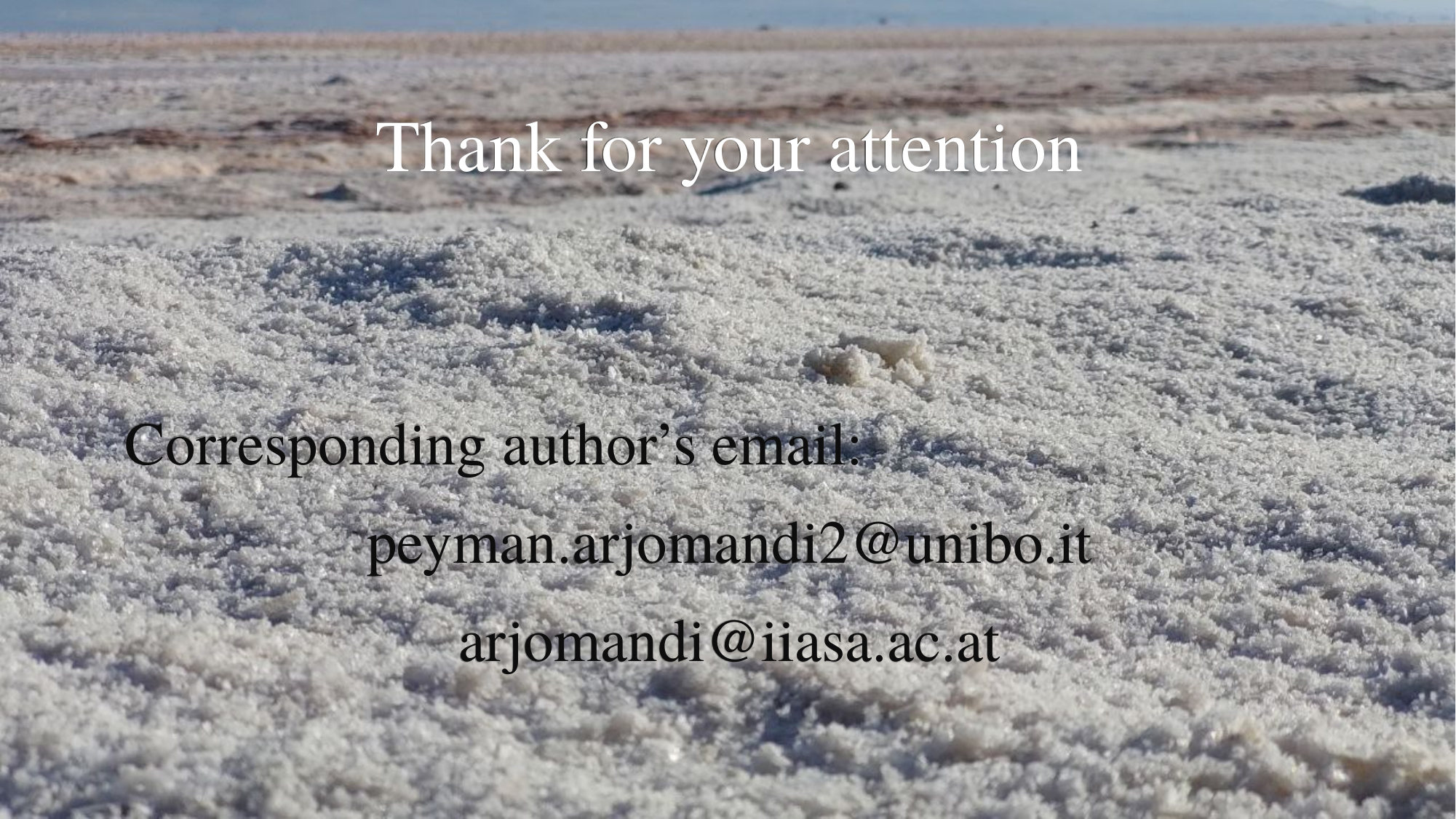

Thank for your attention

Corresponding author’s email:
peyman.arjomandi2@unibo.it
arjomandi@iiasa.ac.at